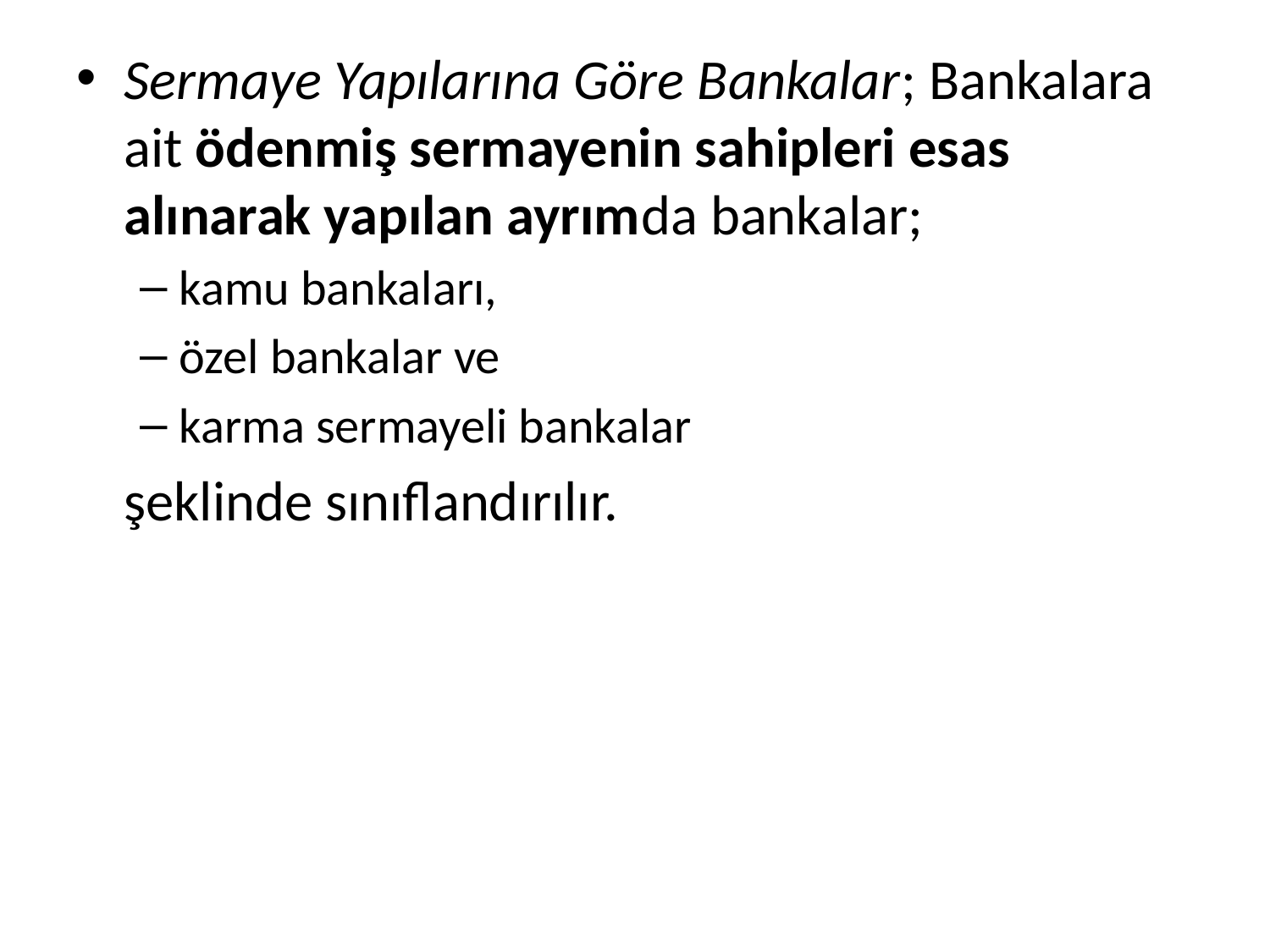

Sermaye Yapılarına Göre Bankalar; Bankalara ait ödenmiş sermayenin sahipleri esas alınarak yapılan ayrımda bankalar;
kamu bankaları,
özel bankalar ve
karma sermayeli bankalar
	şeklinde sınıflandırılır.